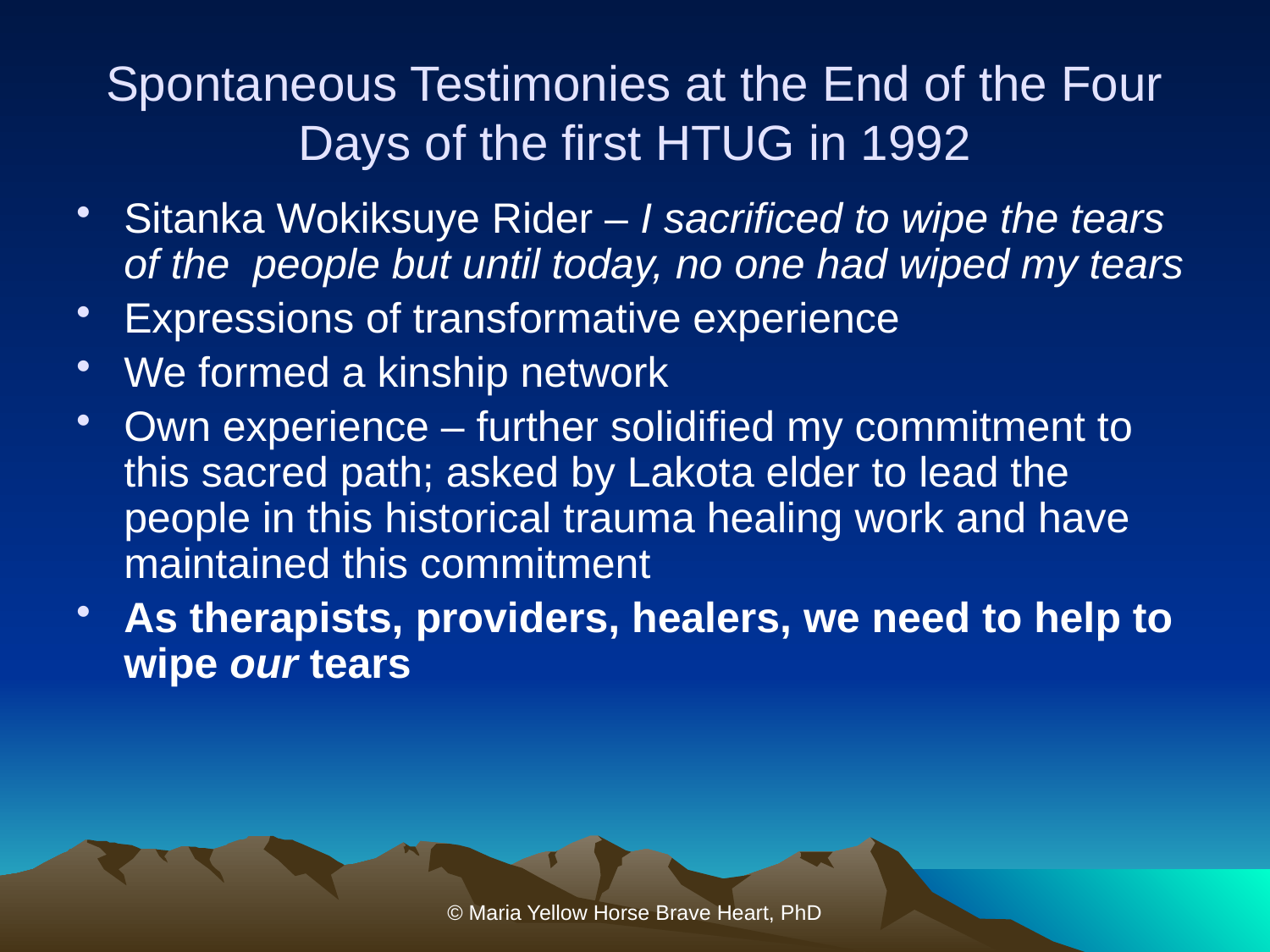

# Spontaneous Testimonies at the End of the Four Days of the first HTUG in 1992
Sitanka Wokiksuye Rider – I sacrificed to wipe the tears of the  people but until today, no one had wiped my tears
Expressions of transformative experience
We formed a kinship network
Own experience – further solidified my commitment to this sacred path; asked by Lakota elder to lead the people in this historical trauma healing work and have maintained this commitment
As therapists, providers, healers, we need to help to wipe our tears

© Maria Yellow Horse Brave Heart, PhD